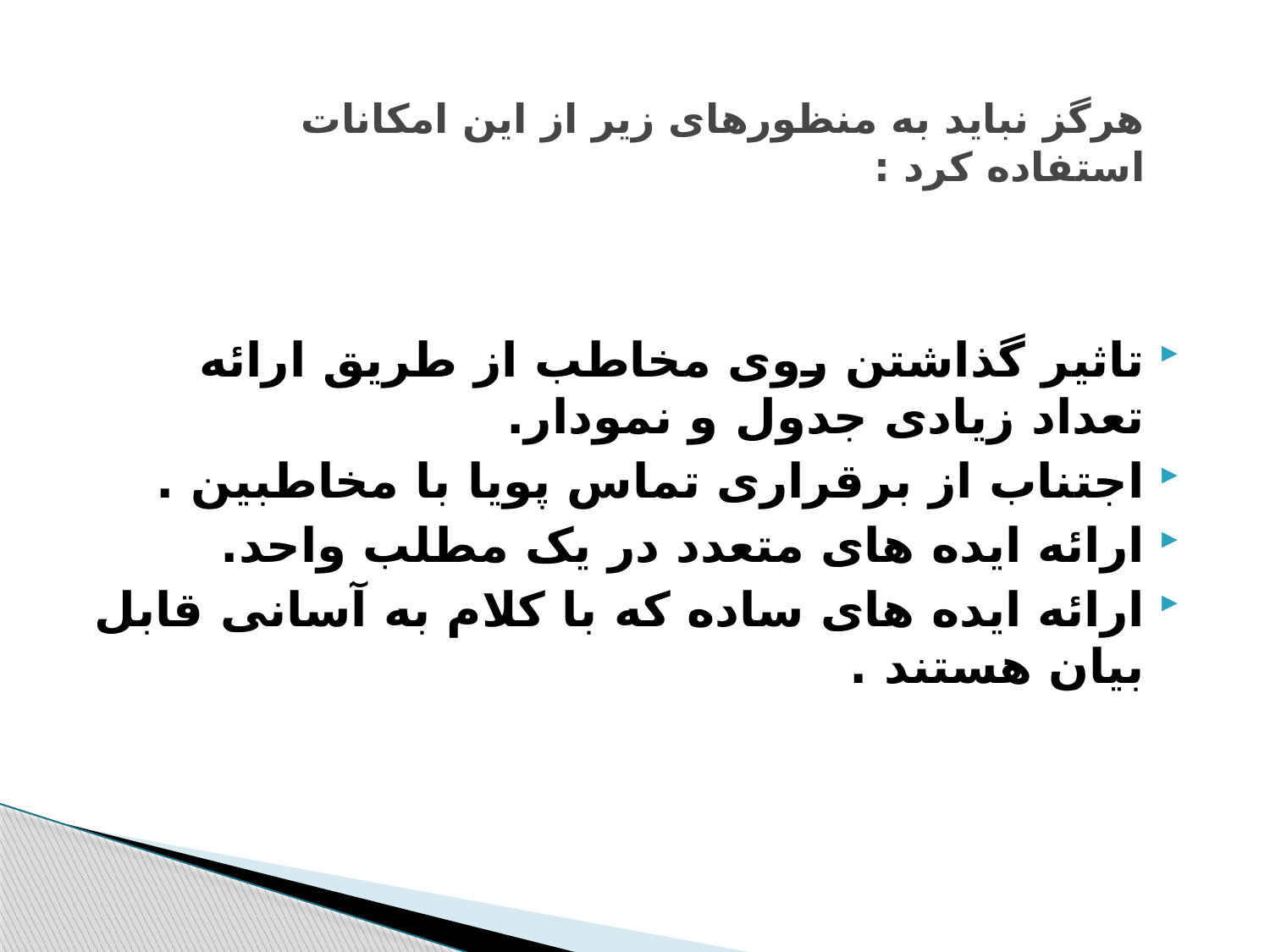

# هرگز نباید به منظورهای زیر از این امکانات استفاده کرد :
تاثیر گذاشتن روی مخاطب از طریق ارائه تعداد زیادی جدول و نمودار.
اجتناب از برقراری تماس پویا با مخاطبین .
ارائه ایده های متعدد در یک مطلب واحد.
ارائه ایده های ساده که با کلام به آسانی قابل بیان هستند .